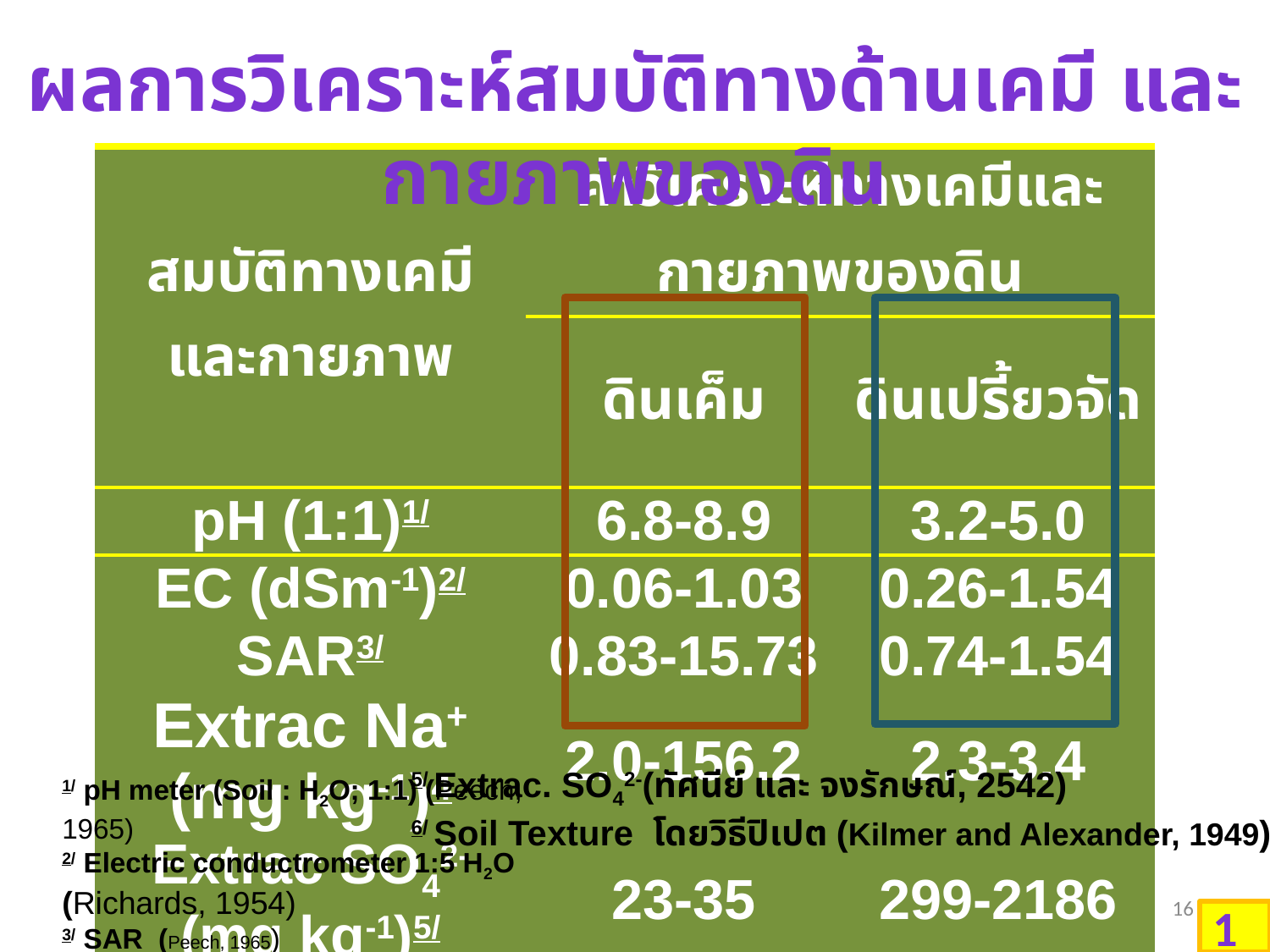

ผลการวิเคราะห์สมบัติทางด้านเคมี และกายภาพของดิน
| สมบัติทางเคมีและกายภาพ | ค่าวิเคราะห์ทางเคมีและกายภาพของดิน |  |
| --- | --- | --- |
|  | ดินเค็ม | ดินเปรี้ยวจัด |
| pH (1:1)1/ | 6.8-8.9 | 3.2-5.0 |
| EC (dSm-1)2/ | 0.06-1.03 | 0.26-1.54 |
| SAR3/ | 0.83-15.73 | 0.74-1.54 |
| Extrac Na+ (mg kg-1)4 | 2.0-156.2 | 2.3-3.4 |
| Extrac SO42- (mg kg-1)5/ | 23-35 | 299-2186 |
| Soil texture6/ | Sandy loam | Clay |

5/ Extrac. SO42-(ทัศนีย์ และ จงรักษณ์, 2542)
6/ Soil Texture  โดยวิธีปิเปต (Kilmer and Alexander, 1949)

1/ pH meter (Soil : H2O; 1:1) (Peech, 1965)
2/ Electric conductrometer 1:5 H2O  (Richards, 1954)
3/ SAR  (Peech, 1965)
4/ Extrac. Na (ทัศนีย์ และ จงรักษณ์, 2542)

16
16